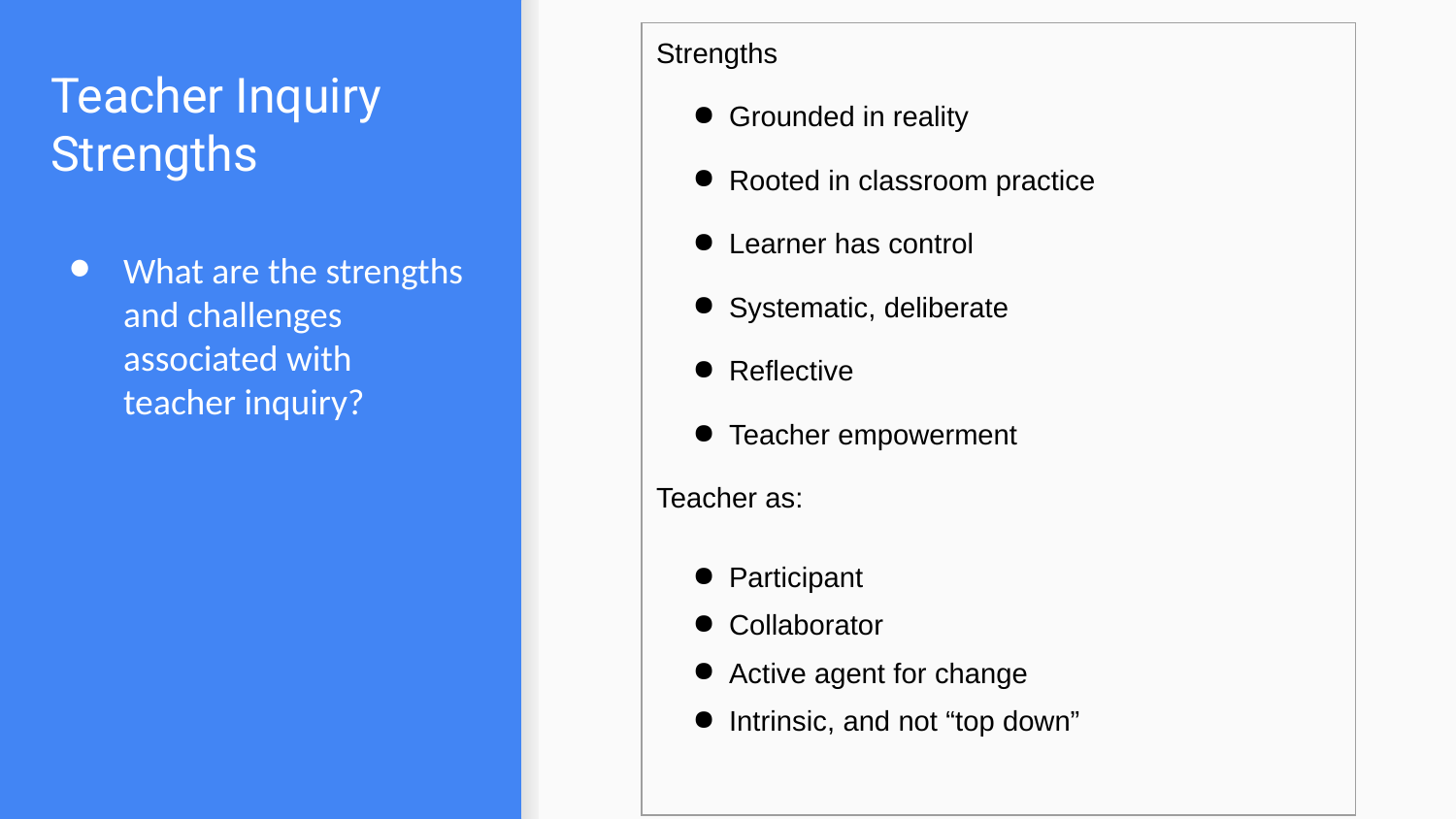

# Teacher Inquiry
Strengths

| Strengths Grounded in reality Rooted in classroom practice Learner has control Systematic, deliberate Reflective Teacher empowerment Teacher as: Participant Collaborator Active agent for change Intrinsic, and not “top down” |
| --- |
What are the strengths and challenges associated with teacher inquiry?